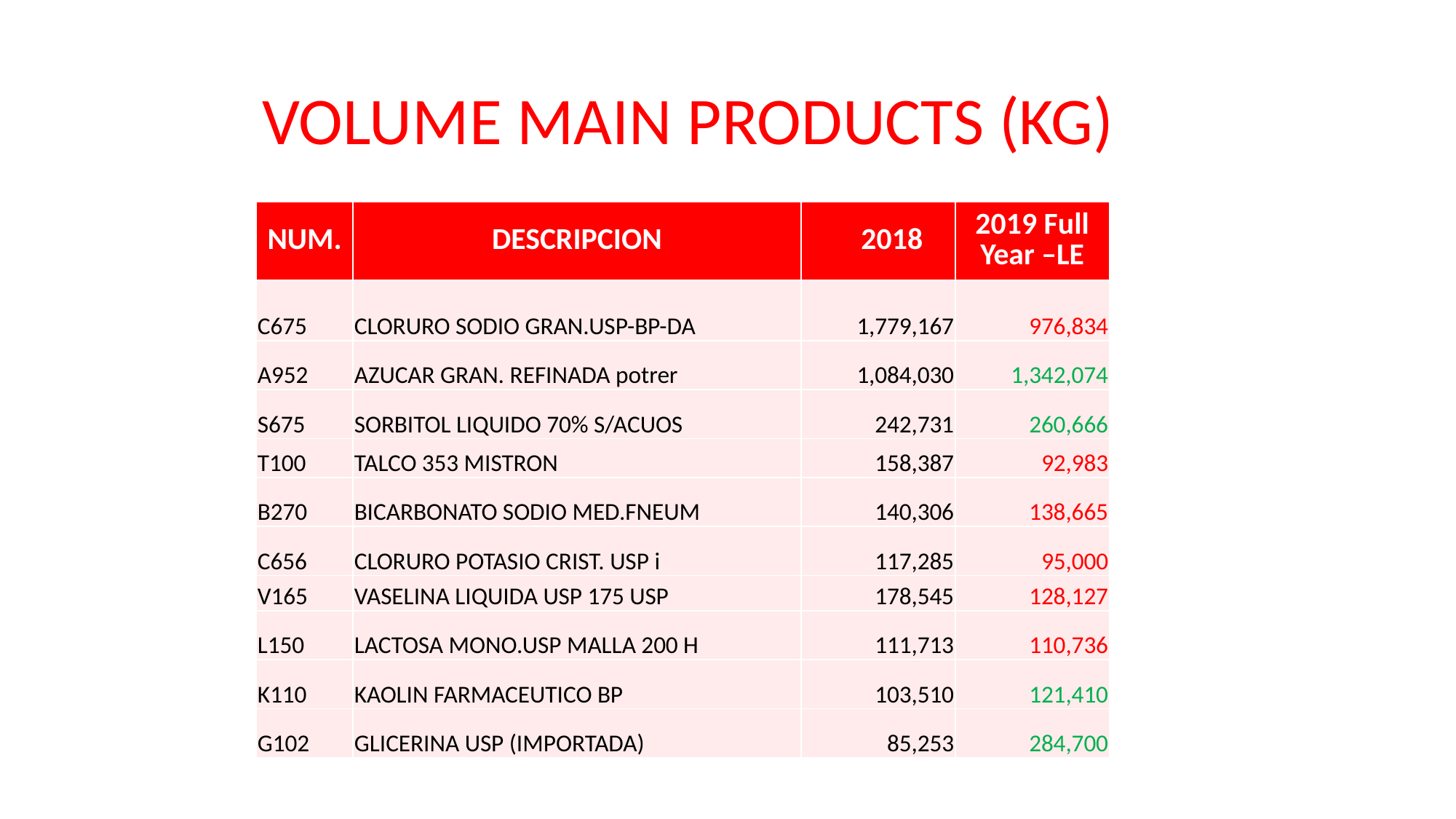

# VOLUME MAIN PRODUCTS (KG)
| NUM. | DESCRIPCION | 2018 | 2019 Full Year –LE |
| --- | --- | --- | --- |
| C675 | CLORURO SODIO GRAN.USP-BP-DA | 1,779,167 | 976,834 |
| A952 | AZUCAR GRAN. REFINADA potrer | 1,084,030 | 1,342,074 |
| S675 | SORBITOL LIQUIDO 70% S/ACUOS | 242,731 | 260,666 |
| T100 | TALCO 353 MISTRON | 158,387 | 92,983 |
| B270 | BICARBONATO SODIO MED.FNEUM | 140,306 | 138,665 |
| C656 | CLORURO POTASIO CRIST. USP i | 117,285 | 95,000 |
| V165 | VASELINA LIQUIDA USP 175 USP | 178,545 | 128,127 |
| L150 | LACTOSA MONO.USP MALLA 200 H | 111,713 | 110,736 |
| K110 | KAOLIN FARMACEUTICO BP | 103,510 | 121,410 |
| G102 | GLICERINA USP (IMPORTADA) | 85,253 | 284,700 |